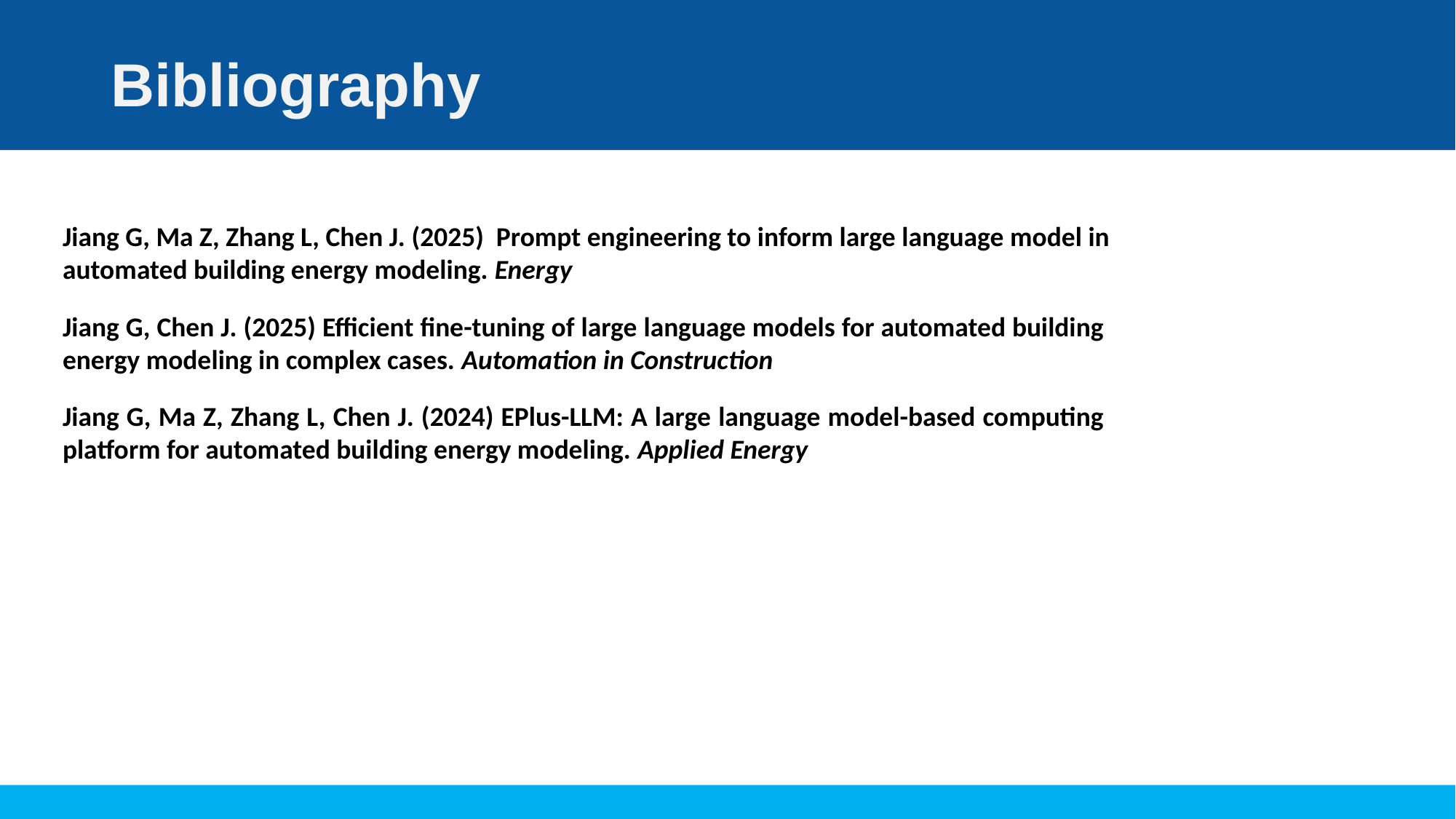

# Bibliography
Jiang G, Ma Z, Zhang L, Chen J. (2025)  Prompt engineering to inform large language model in automated building energy modeling. Energy
Jiang G, Chen J. (2025) Efficient fine-tuning of large language models for automated building energy modeling in complex cases. Automation in Construction
Jiang G, Ma Z, Zhang L, Chen J. (2024) EPlus-LLM: A large language model-based computing platform for automated building energy modeling. Applied Energy